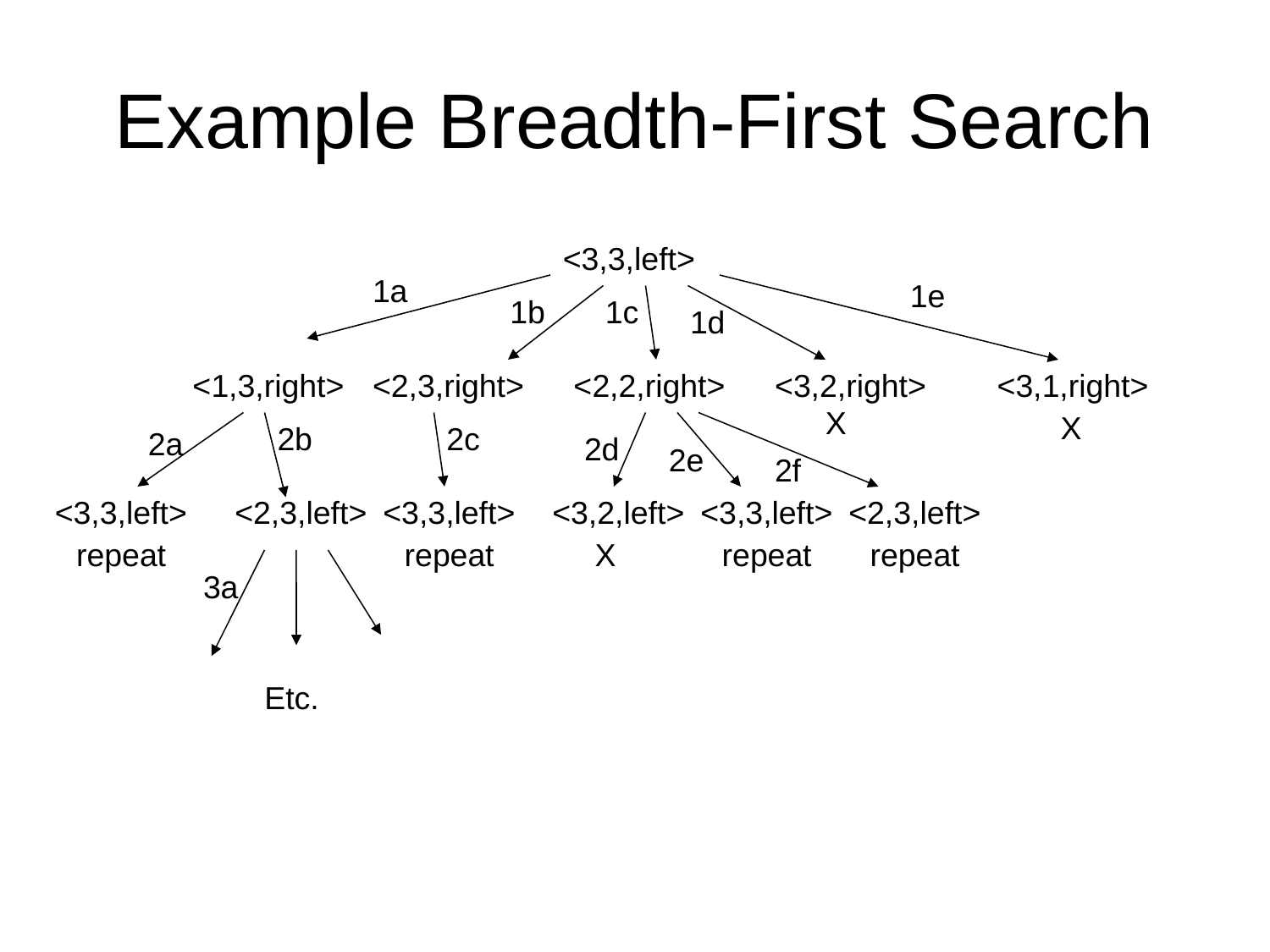

# Example Breadth-First Search
<3,3,left>
1a
1e

1b

1c

1d
<1,3,right>
<2,3,right>
<2,2,right>
<3,2,right>
<3,1,right>
X
X

2b

2c

2a
2d
2e
2f
<3,3,left>
<2,3,left>
<3,3,left>
<3,2,left>
<3,3,left>
<2,3,left>
repeat
repeat
X
repeat
repeat

3a
Etc.